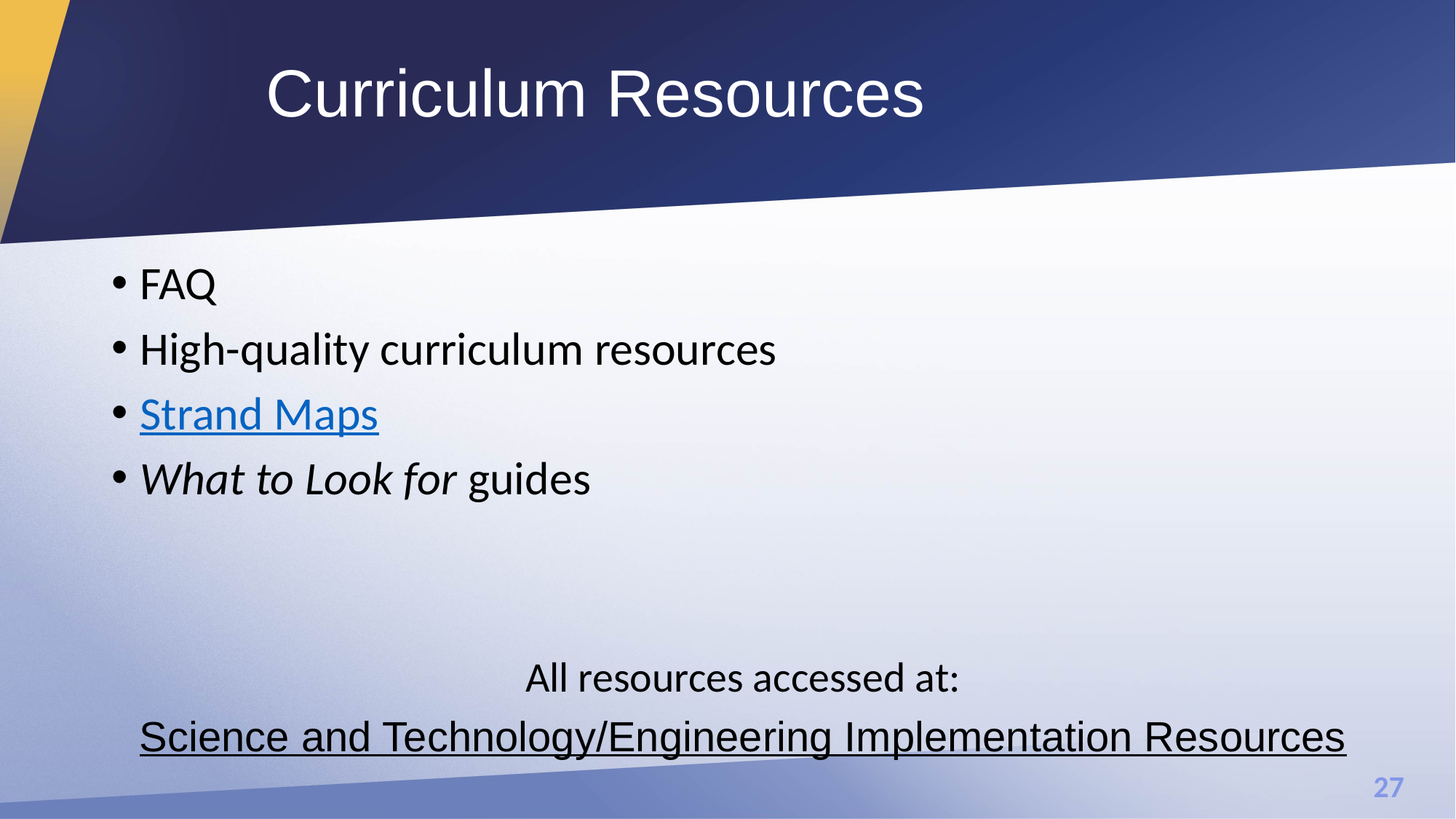

# Curriculum Resources
FAQ
High-quality curriculum resources
Strand Maps
What to Look for guides

All resources accessed at:
 Science and Technology/Engineering Implementation Resources